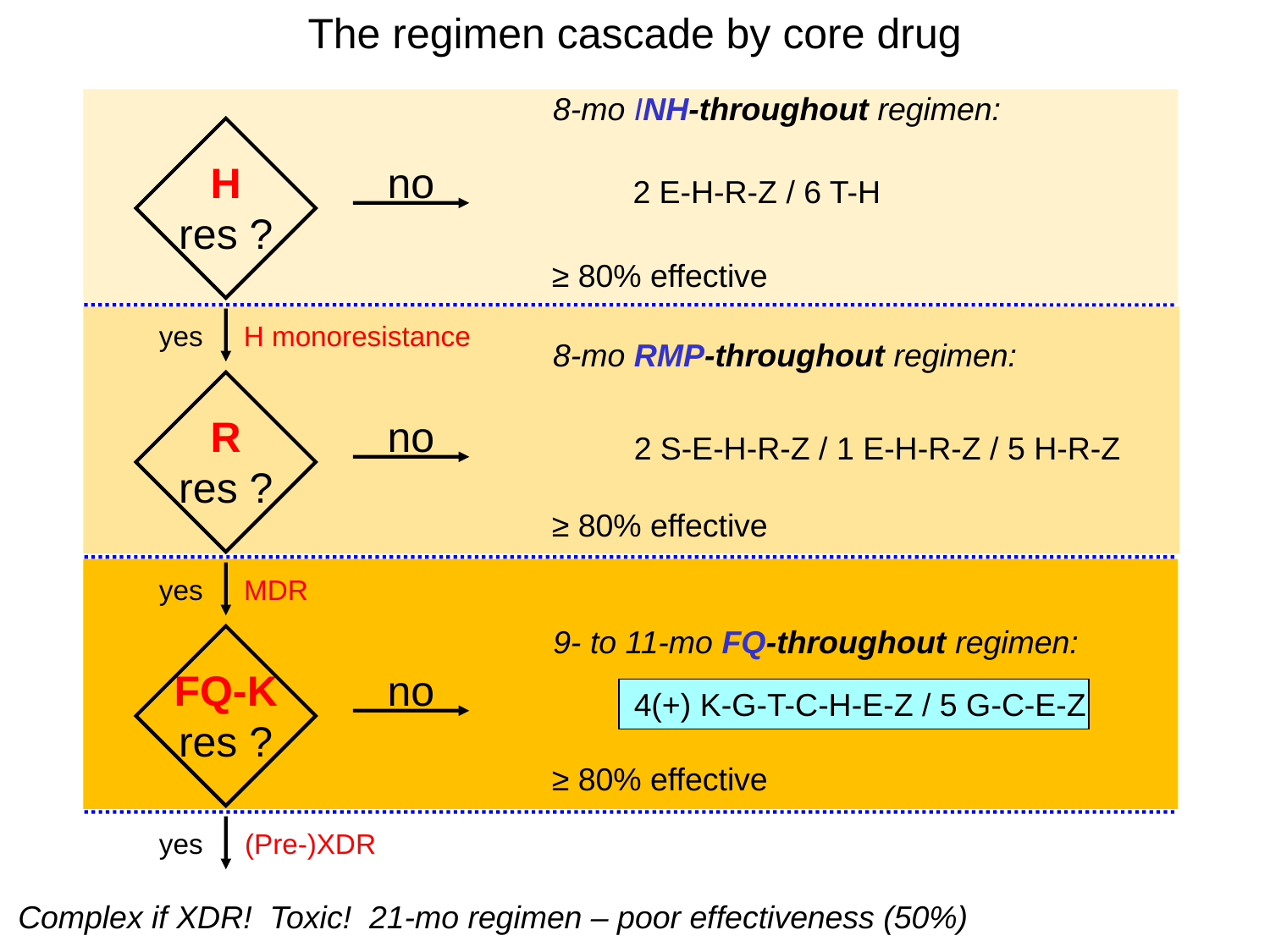

The regimen cascade by core drug
8-mo INH-throughout regimen:

H
res ?
no
2 E-H-R-Z / 6 T-H

≥ 80% effective

yes
H monoresistance
8-mo RMP-throughout regimen:

R
res ?
no
2 S-E-H-R-Z / 1 E-H-R-Z / 5 H-R-Z

≥ 80% effective

yes
MDR
9- to 11-mo FQ-throughout regimen:

no
FQ-K
res ?
4(+) K-G-T-C-H-E-Z / 5 G-C-E-Z

≥ 80% effective

yes
(Pre-)XDR
Complex if XDR!  Toxic!  21-mo regimen – poor effectiveness (50%)